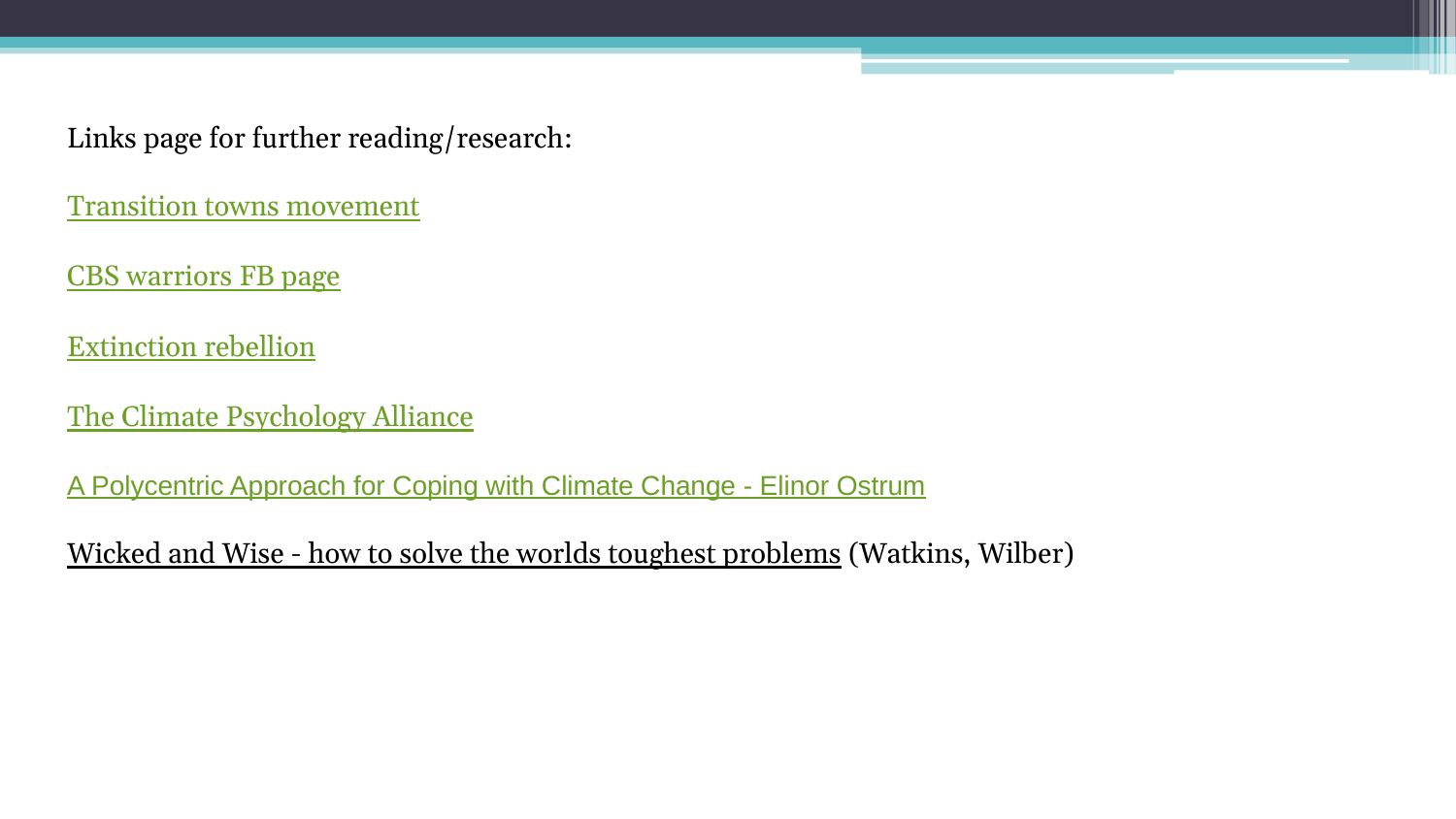

Links page for further reading/research:

Transition towns movement

CBS warriors FB page

Extinction rebellion

The Climate Psychology Alliance

A Polycentric Approach for Coping with Climate Change - Elinor Ostrum

Wicked and Wise - how to solve the worlds toughest problems (Watkins, Wilber)